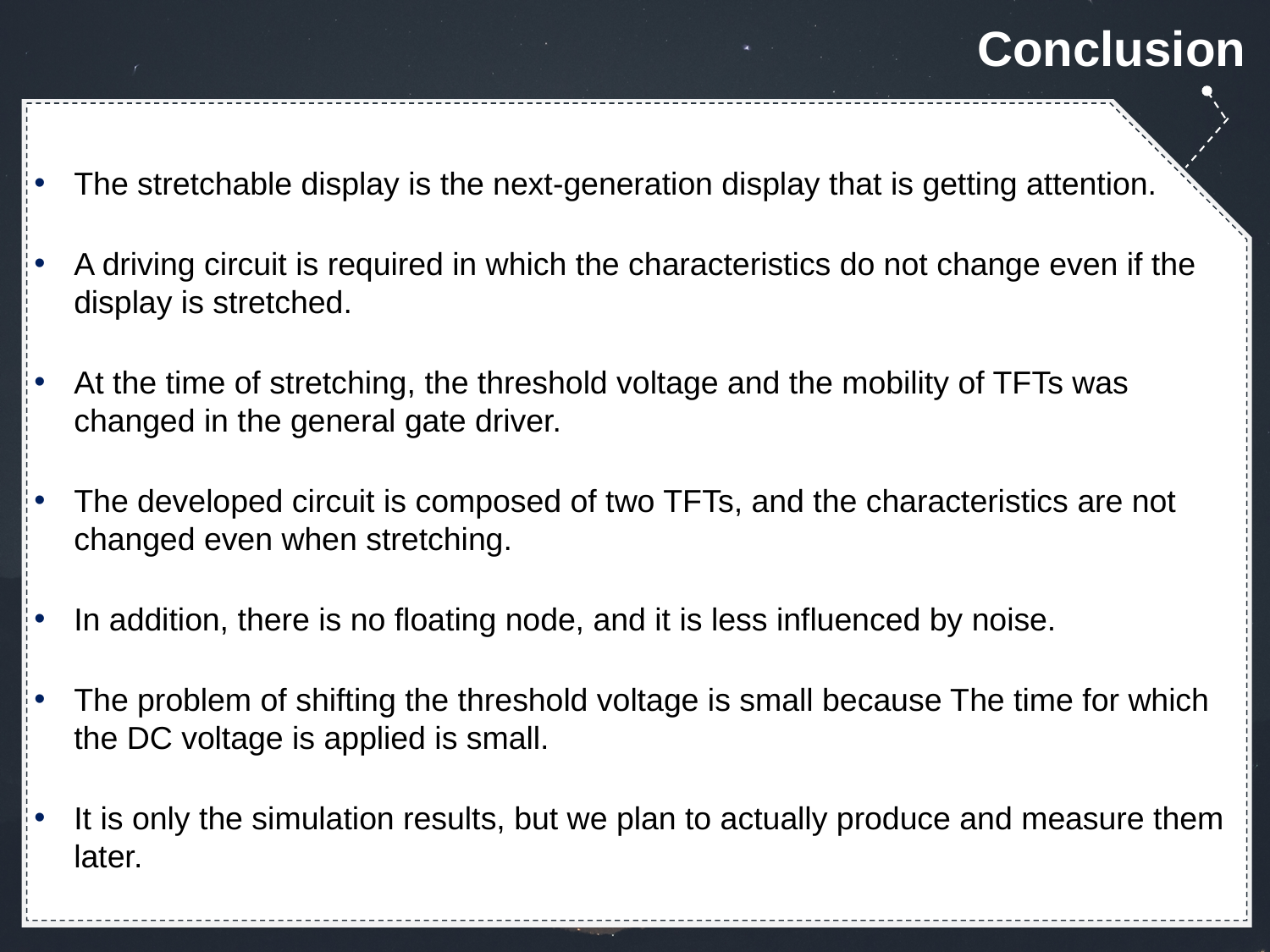

Conclusion

The stretchable display is the next-generation display that is getting attention.
A driving circuit is required in which the characteristics do not change even if the display is stretched.
At the time of stretching, the threshold voltage and the mobility of TFTs was changed in the general gate driver.
The developed circuit is composed of two TFTs, and the characteristics are not changed even when stretching.
In addition, there is no floating node, and it is less influenced by noise.
The problem of shifting the threshold voltage is small because The time for which the DC voltage is applied is small.
It is only the simulation results, but we plan to actually produce and measure them later.